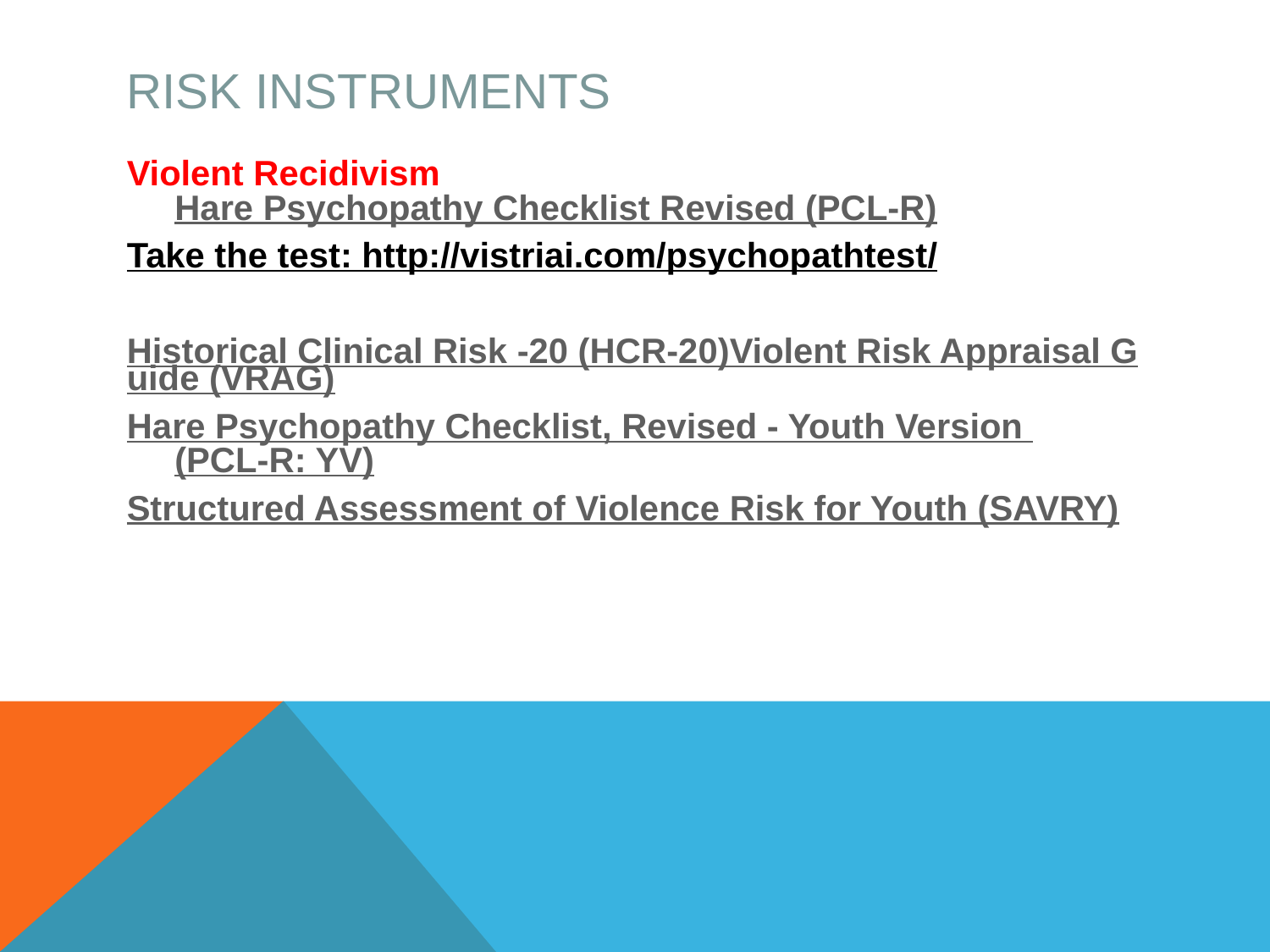

# Risk Instruments
Violent Recidivism Hare Psychopathy Checklist Revised (PCL-R)
Take the test: http://vistriai.com/psychopathtest/

Historical Clinical Risk -20 (HCR-20)Violent Risk Appraisal Guide (VRAG)
Hare Psychopathy Checklist, Revised - Youth Version
(PCL-R: YV)
Structured Assessment of Violence Risk for Youth (SAVRY)